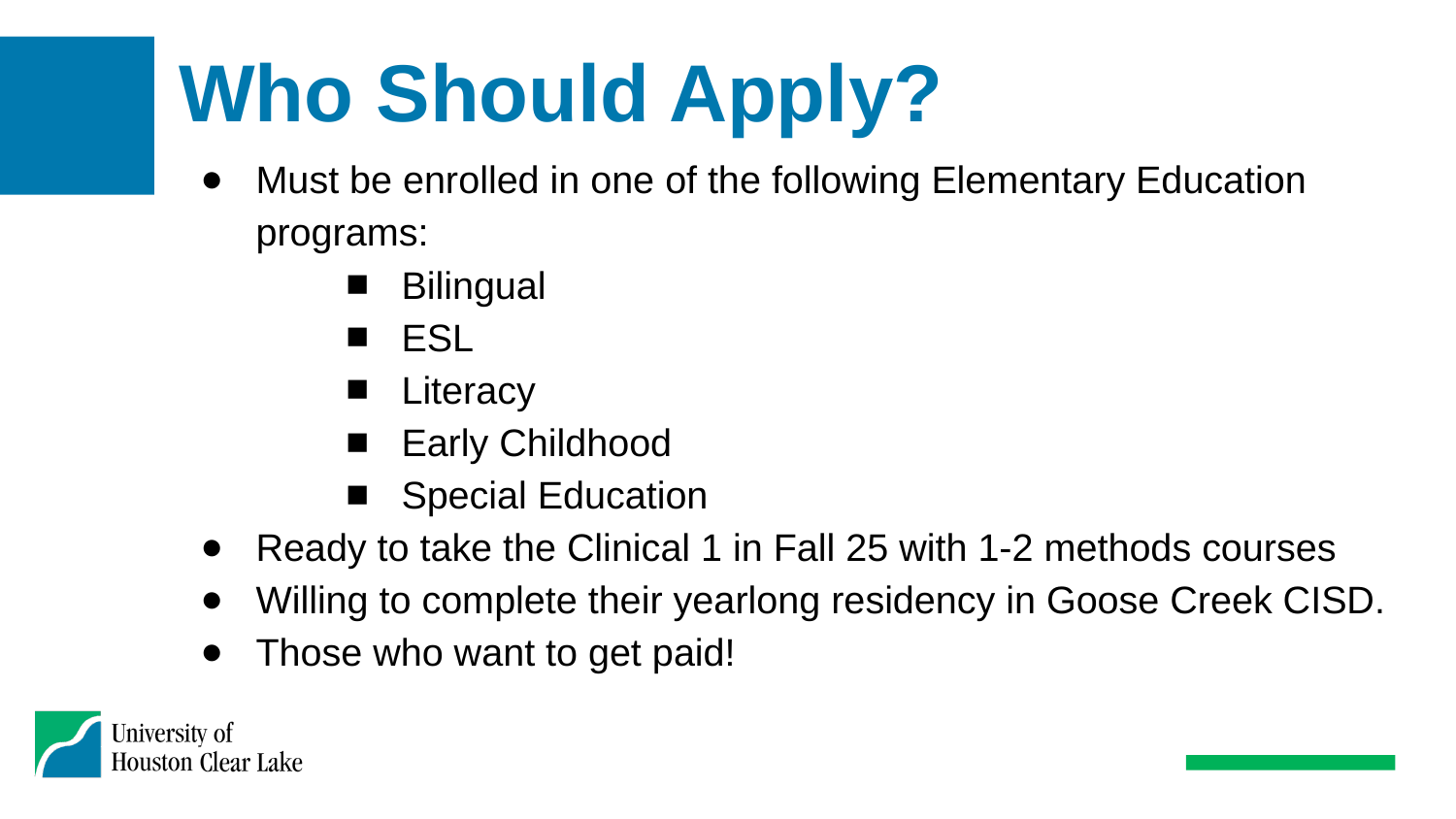

# Who Should Apply?
Must be enrolled in one of the following Elementary Education programs:
Bilingual
ESL
Literacy
Early Childhood
Special Education
Ready to take the Clinical 1 in Fall 25 with 1-2 methods courses
Willing to complete their yearlong residency in Goose Creek CISD.
Those who want to get paid!